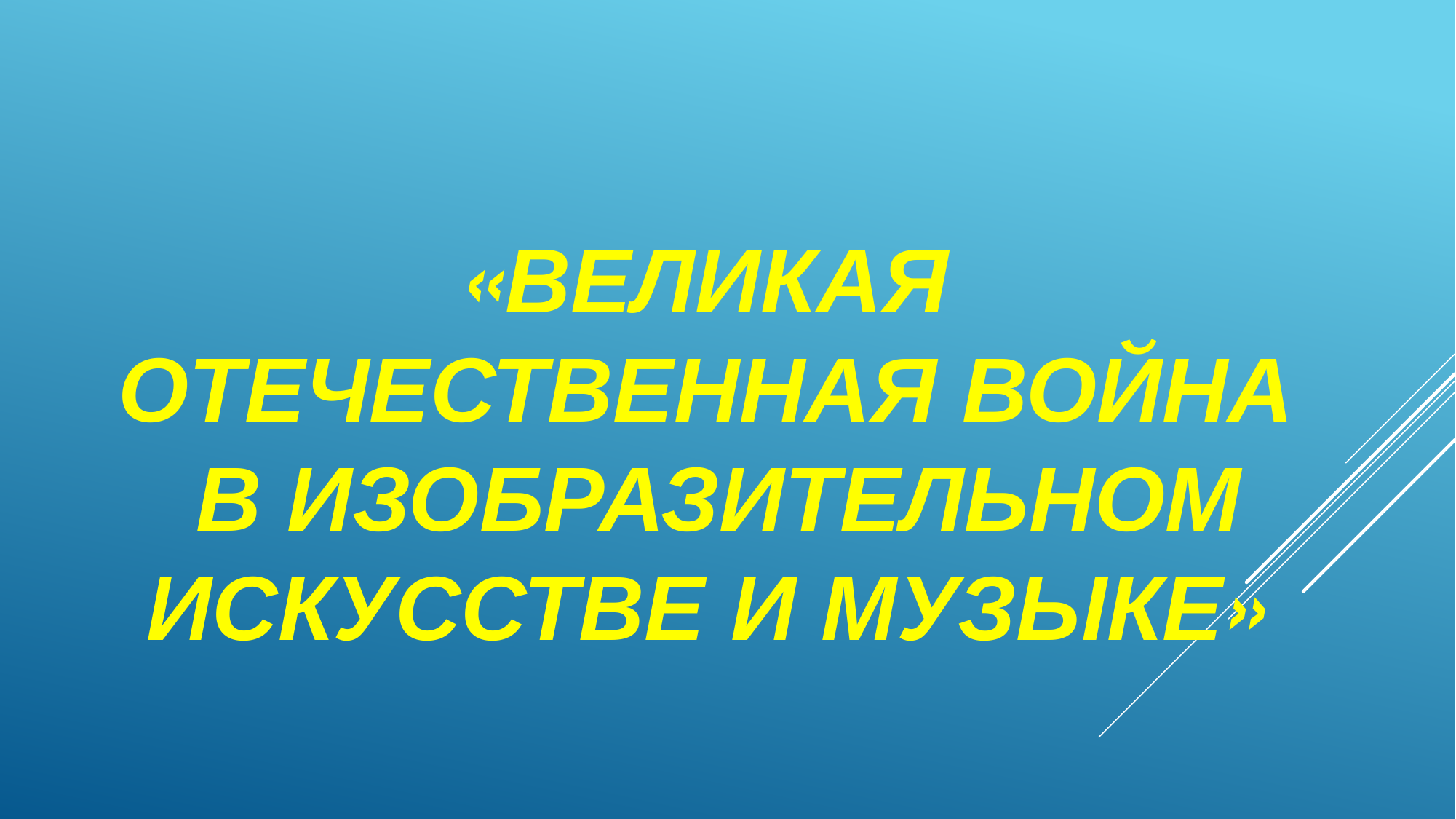

# «Великая Отечественная Война в изобразительном искусстве и музыке»